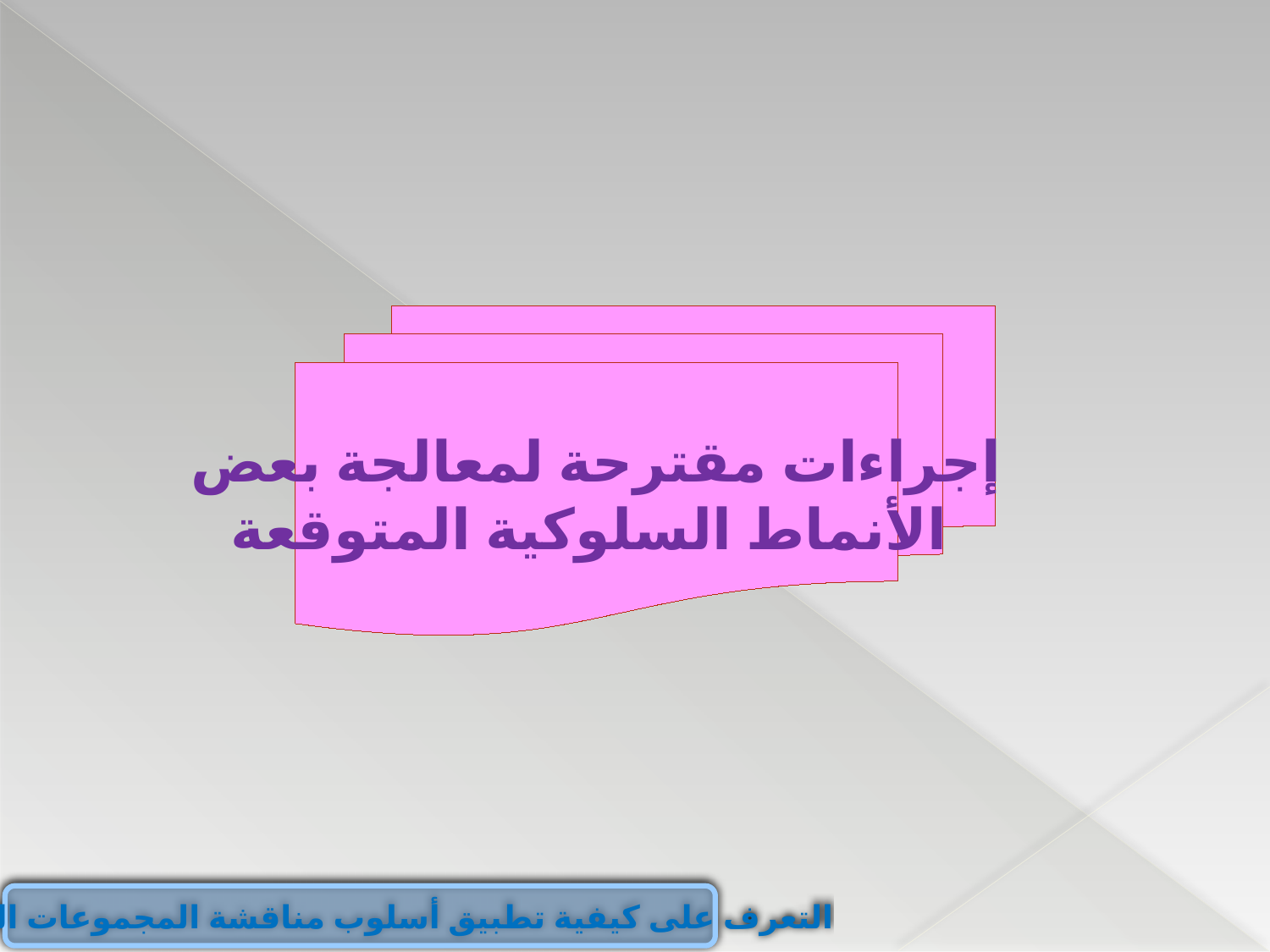

إجراءات مقترحة لمعالجة بعض
 الأنماط السلوكية المتوقعة
التعرف على كيفية تطبيق أسلوب مناقشة المجموعات الصغيرة